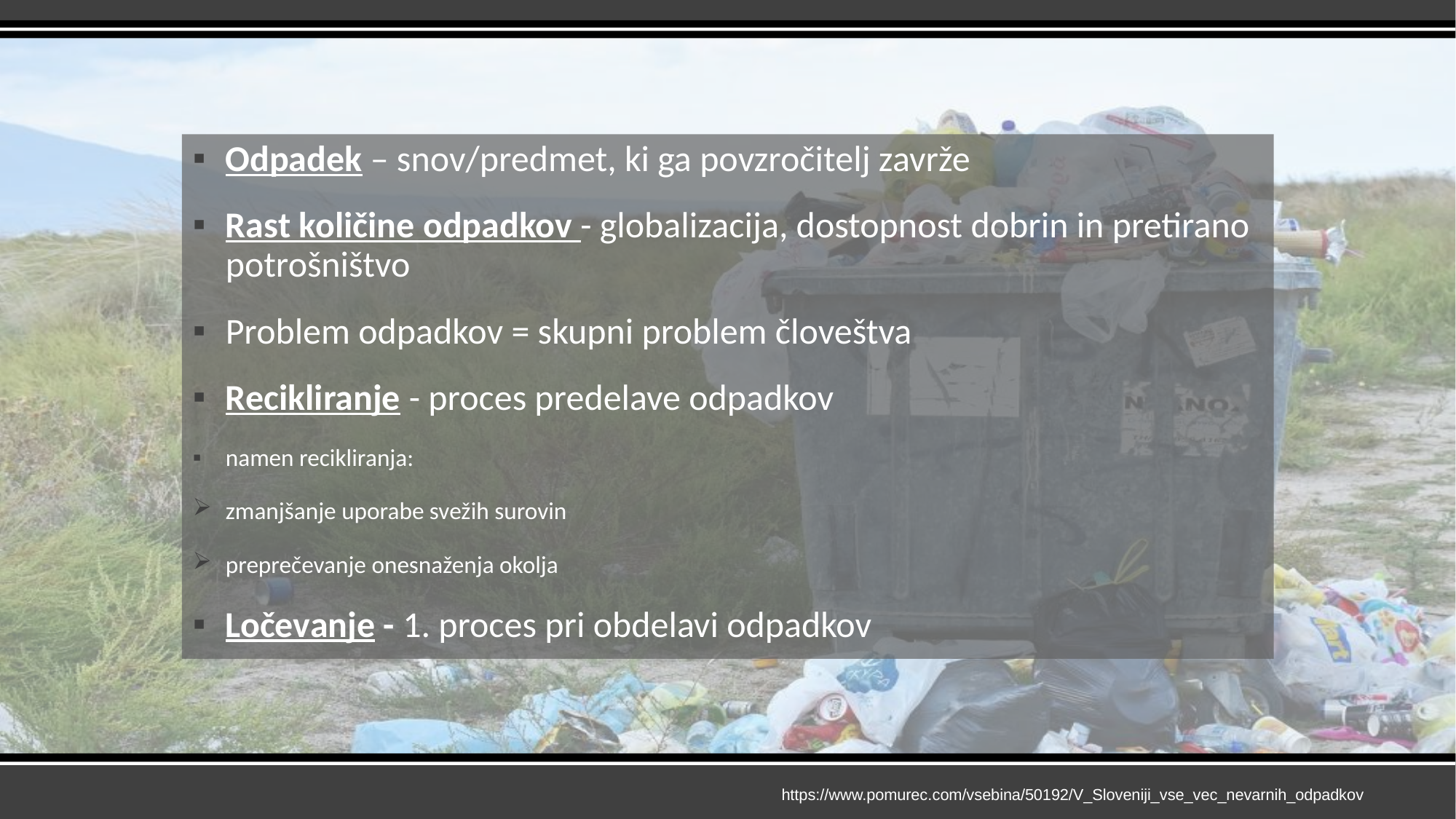

Odpadek – snov/predmet, ki ga povzročitelj zavrže
Rast količine odpadkov - globalizacija, dostopnost dobrin in pretirano potrošništvo
Problem odpadkov = skupni problem človeštva
Recikliranje - proces predelave odpadkov
namen recikliranja:
zmanjšanje uporabe svežih surovin
preprečevanje onesnaženja okolja
Ločevanje - 1. proces pri obdelavi odpadkov
https://www.pomurec.com/vsebina/50192/V_Sloveniji_vse_vec_nevarnih_odpadkov